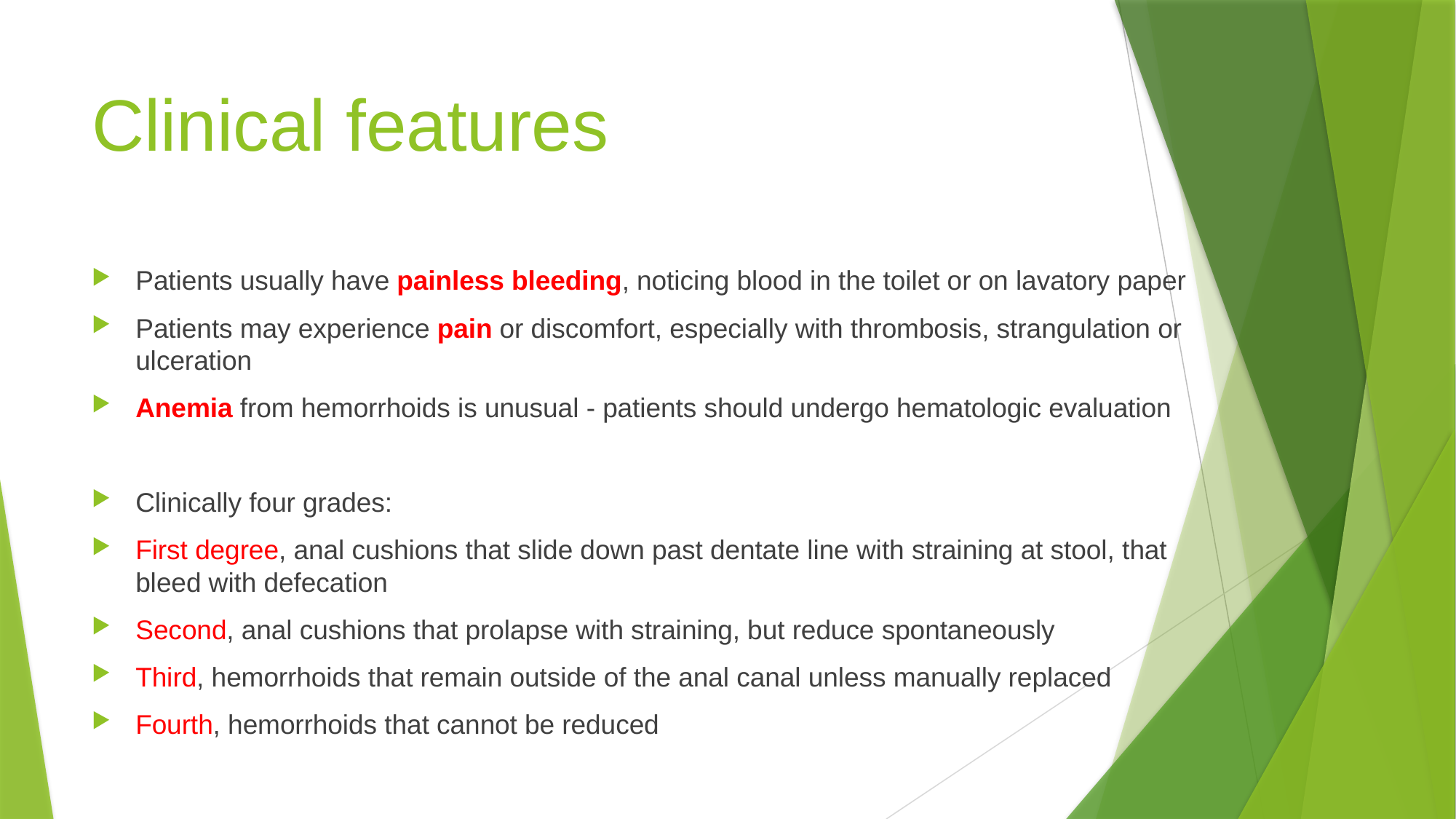

# Clinical features
Patients usually have painless bleeding, noticing blood in the toilet or on lavatory paper
Patients may experience pain or discomfort, especially with thrombosis, strangulation or ulceration
Anemia from hemorrhoids is unusual - patients should undergo hematologic evaluation

Clinically four grades:
First degree, anal cushions that slide down past dentate line with straining at stool, that bleed with defecation
Second, anal cushions that prolapse with straining, but reduce spontaneously
Third, hemorrhoids that remain outside of the anal canal unless manually replaced
Fourth, hemorrhoids that cannot be reduced